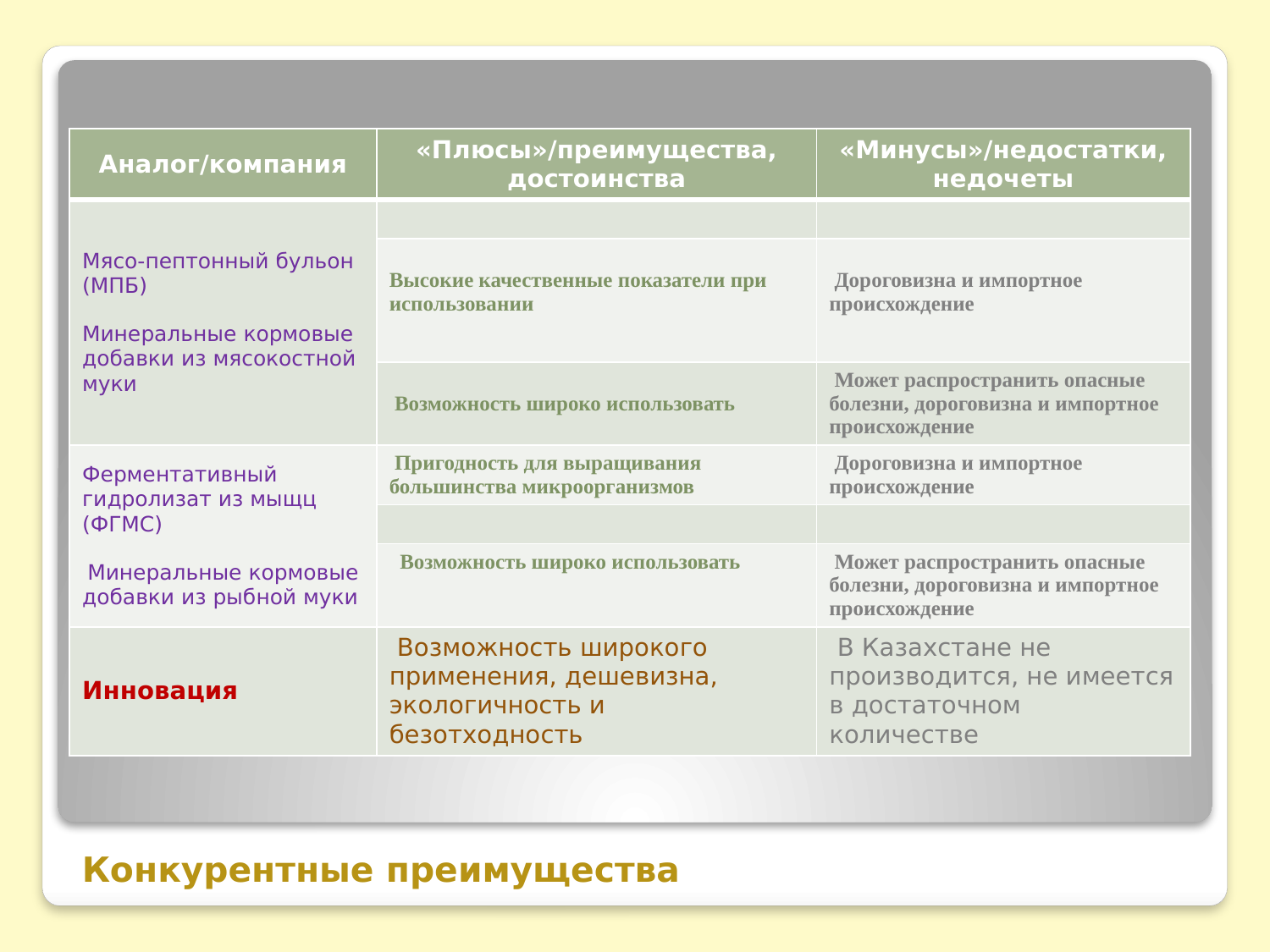

| Аналог/компания | «Плюсы»/преимущества, достоинства | «Минусы»/недостатки, недочеты |
| --- | --- | --- |
| Мясо-пептонный бульон (МПБ) Минеральные кормовые добавки из мясокостной муки |  |  |
|  | Высокие качественные показатели при использовании | Дороговизна и импортное происхождение |
|  | Возможность широко использовать | Может распространить опасные болезни, дороговизна и импортное происхождение |
| Ферментативный гидролизат из мыщц (ФГМС) Минеральные кормовые добавки из рыбной муки | Пригодность для выращивания большинства микроорганизмов | Дороговизна и импортное происхождение |
|  |  |  |
|  | Возможность широко использовать | Может распространить опасные болезни, дороговизна и импортное происхождение |
| Инновация | Возможность широкого применения, дешевизна, экологичность и безотходность | В Казахстане не производится, не имеется в достаточном количестве |
# Конкурентные преимущества